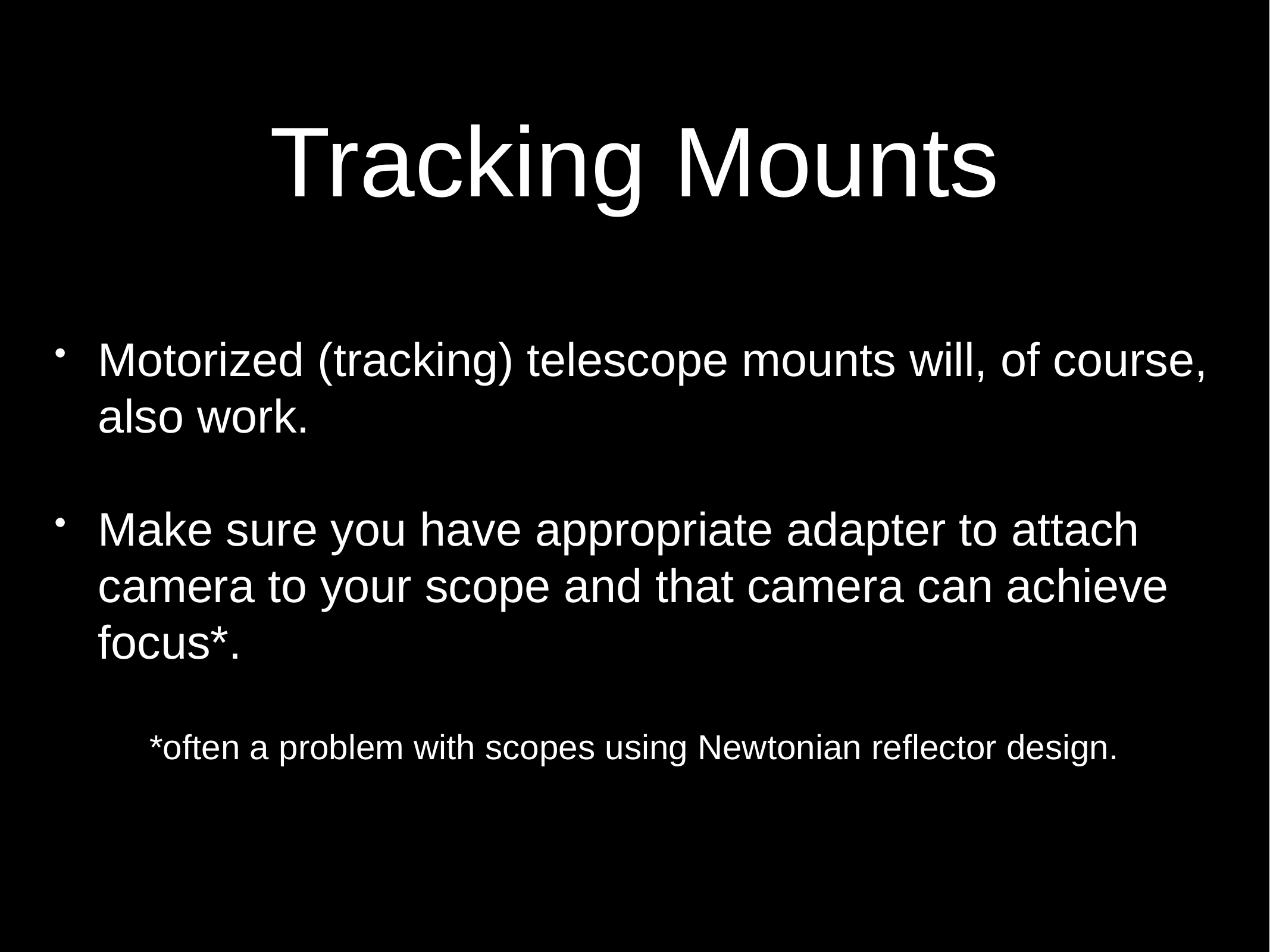

# Tracking Mounts
Motorized (tracking) telescope mounts will, of course, also work.

Make sure you have appropriate adapter to attach camera to your scope and that camera can achieve focus*.

*often a problem with scopes using Newtonian reflector design.